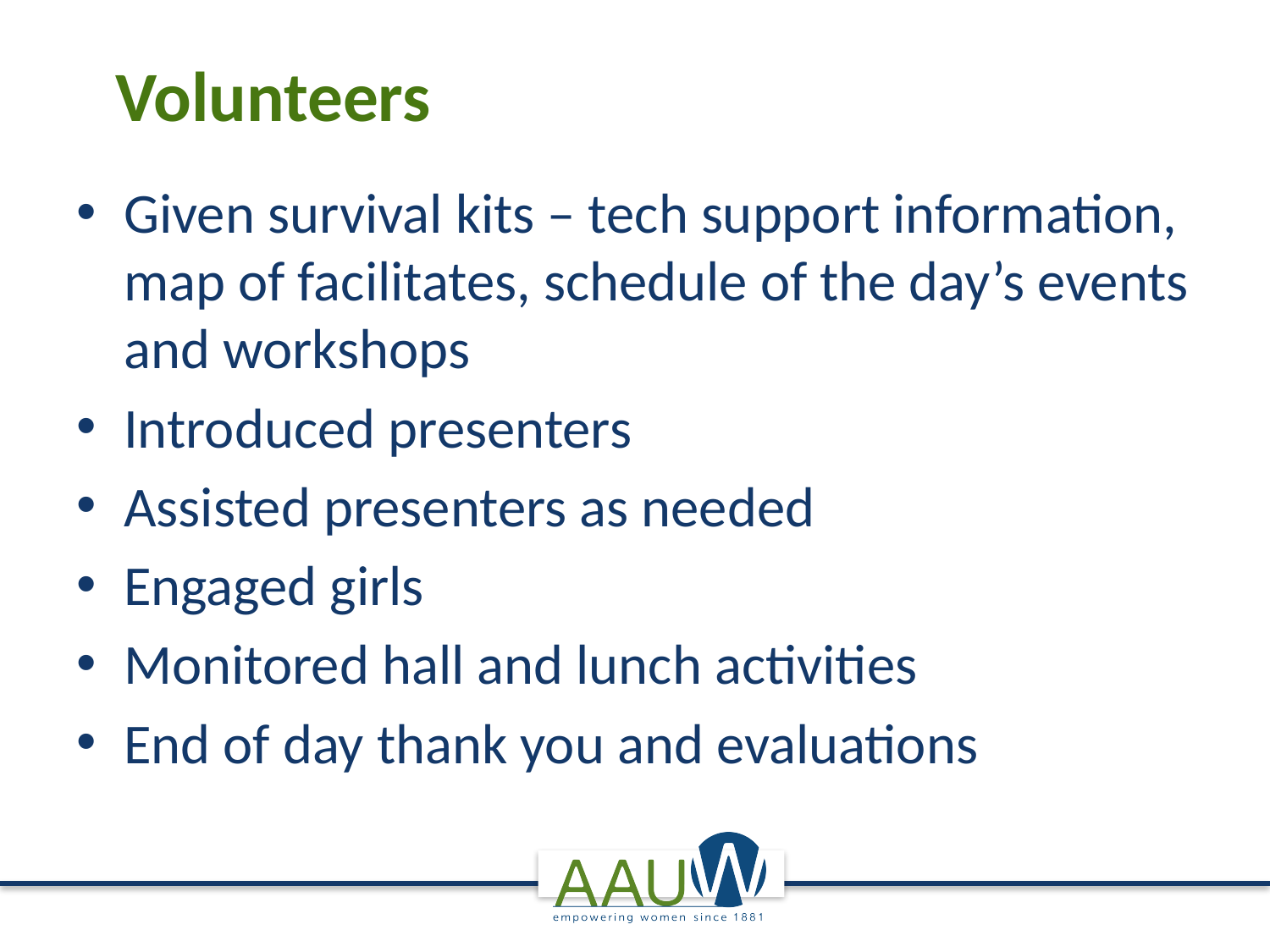

# Volunteers
Given survival kits – tech support information, map of facilitates, schedule of the day’s events and workshops
Introduced presenters
Assisted presenters as needed
Engaged girls
Monitored hall and lunch activities
End of day thank you and evaluations